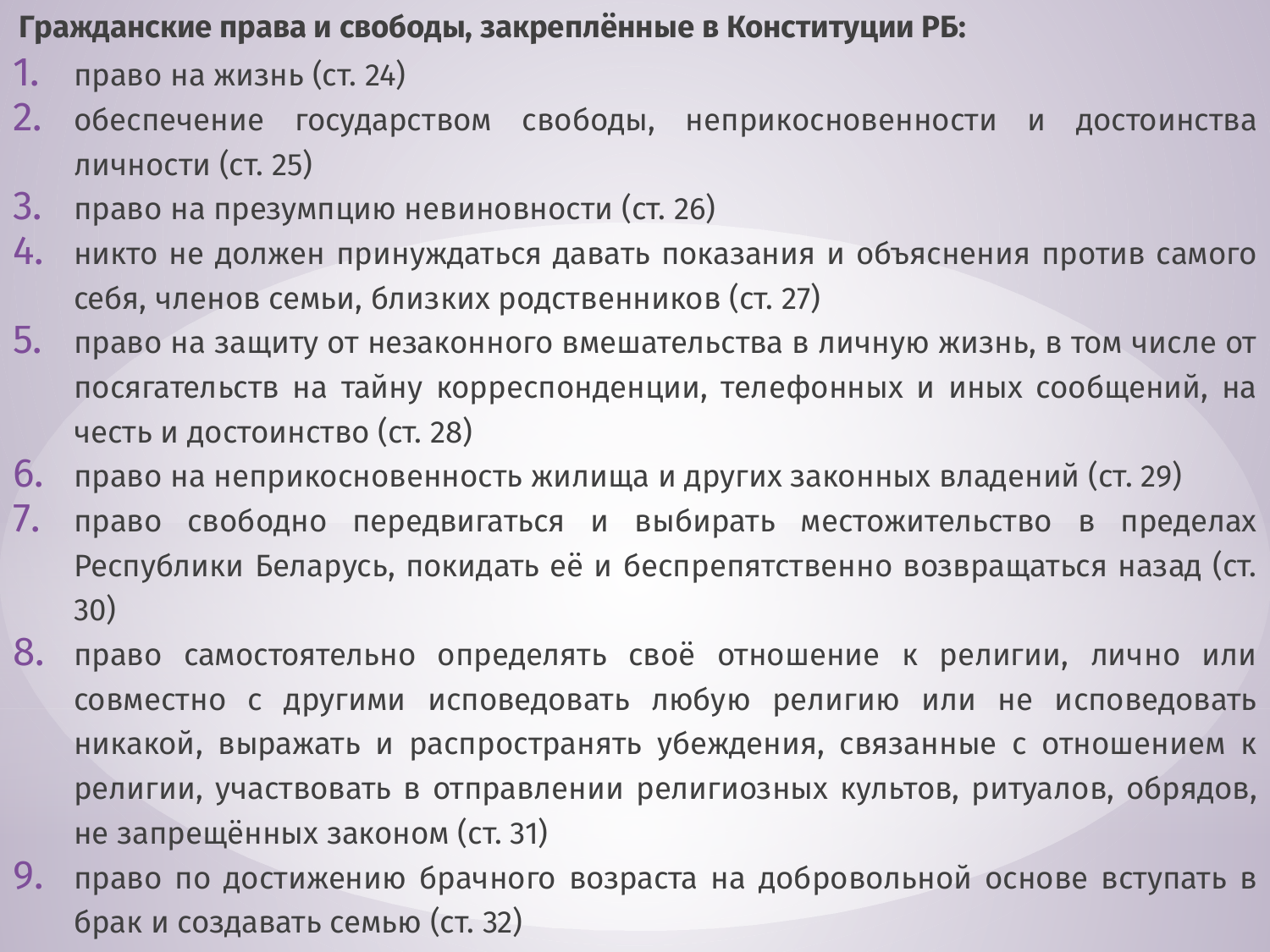

Гражданские права и свободы, закреплённые в Конституции РБ:
право на жизнь (ст. 24)
обеспечение государством свободы, неприкосновенности и достоинства личности (ст. 25)
право на презумпцию невиновности (ст. 26)
никто не должен принуждаться давать показания и объяснения против самого себя, членов семьи, близких родственников (ст. 27)
право на защиту от незаконного вмешательства в личную жизнь, в том числе от посягательств на тайну корреспонденции, телефонных и иных сообщений, на честь и достоинство (ст. 28)
право на неприкосновенность жилища и других законных владений (ст. 29)
право свободно передвигаться и выбирать местожительство в пределах Республики Беларусь, покидать её и беспрепятственно возвращаться назад (ст. 30)
право самостоятельно определять своё отношение к религии, лично или совместно с другими исповедовать любую религию или не исповедовать никакой, выражать и распространять убеждения, связанные с отношением к религии, участвовать в отправлении религиозных культов, ритуалов, обрядов, не запрещённых законом (ст. 31)
право по достижению брачного возраста на добровольной основе вступать в брак и создавать семью (ст. 32)